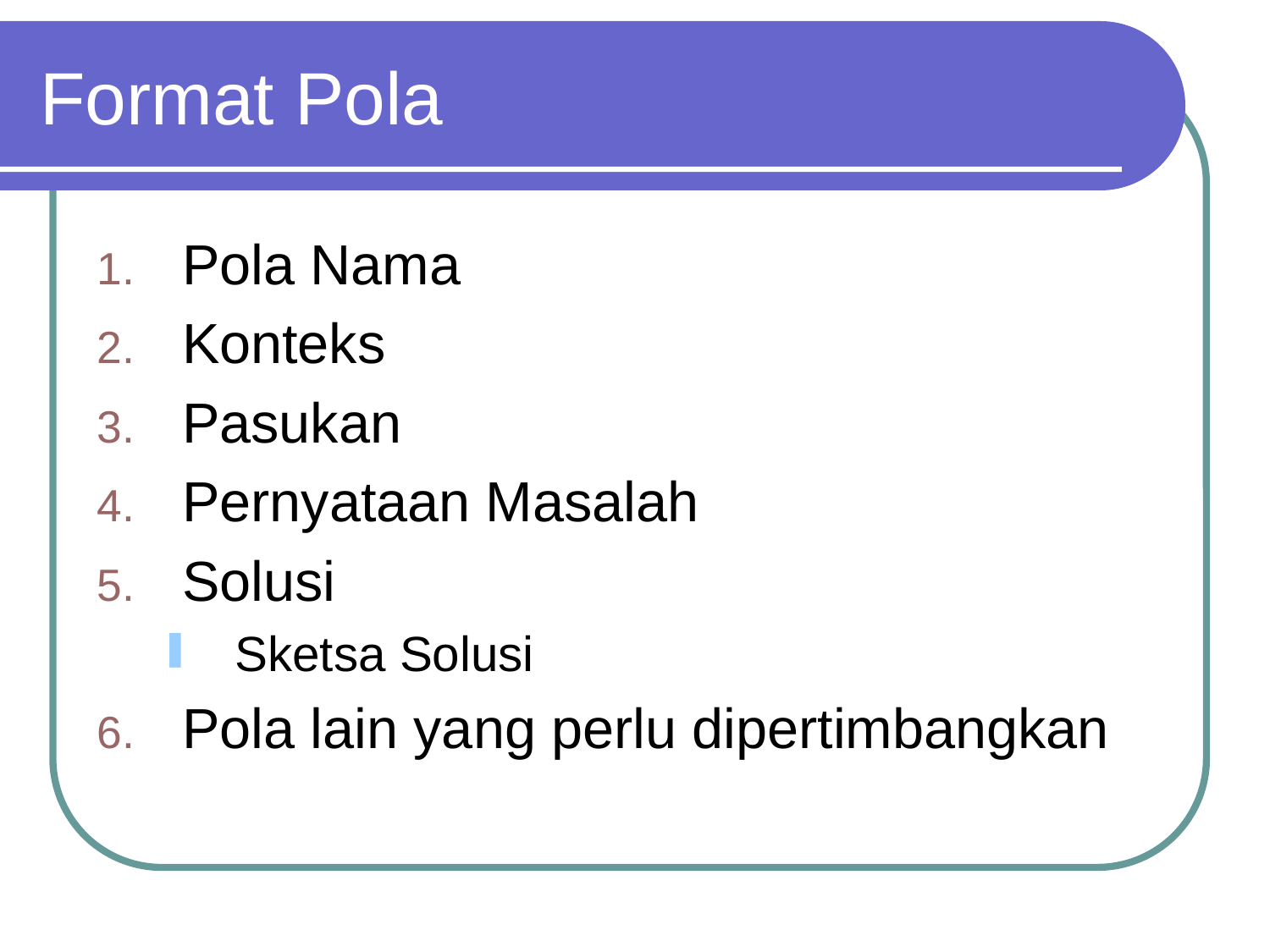

# Format Pola
Pola Nama
Konteks
Pasukan
Pernyataan Masalah
Solusi
Sketsa Solusi
Pola lain yang perlu dipertimbangkan